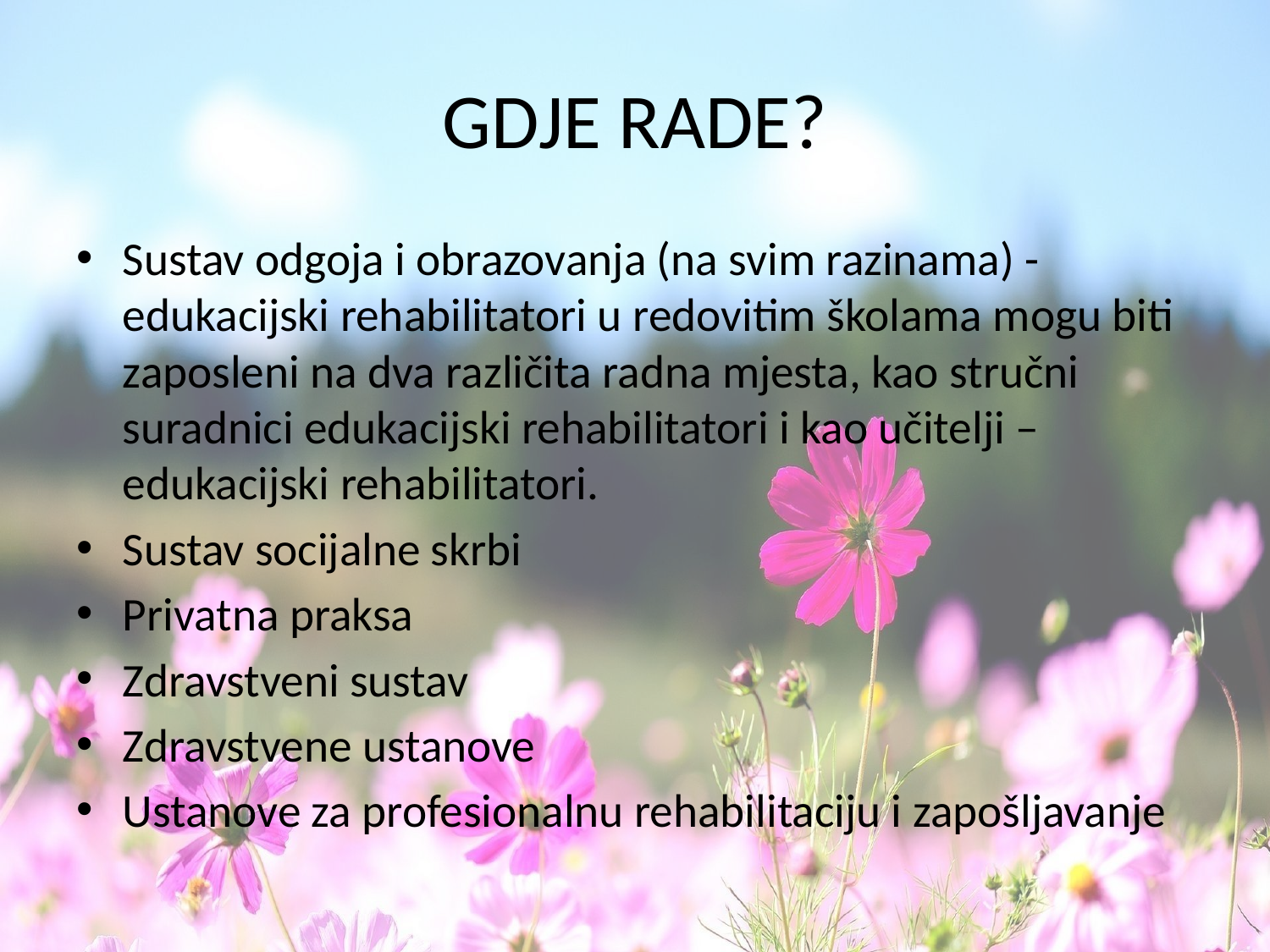

# GDJE RADE?
Sustav odgoja i obrazovanja (na svim razinama) - edukacijski rehabilitatori u redovitim školama mogu biti zaposleni na dva različita radna mjesta, kao stručni suradnici edukacijski rehabilitatori i kao učitelji – edukacijski rehabilitatori.
Sustav socijalne skrbi
Privatna praksa
Zdravstveni sustav
Zdravstvene ustanove
Ustanove za profesionalnu rehabilitaciju i zapošljavanje